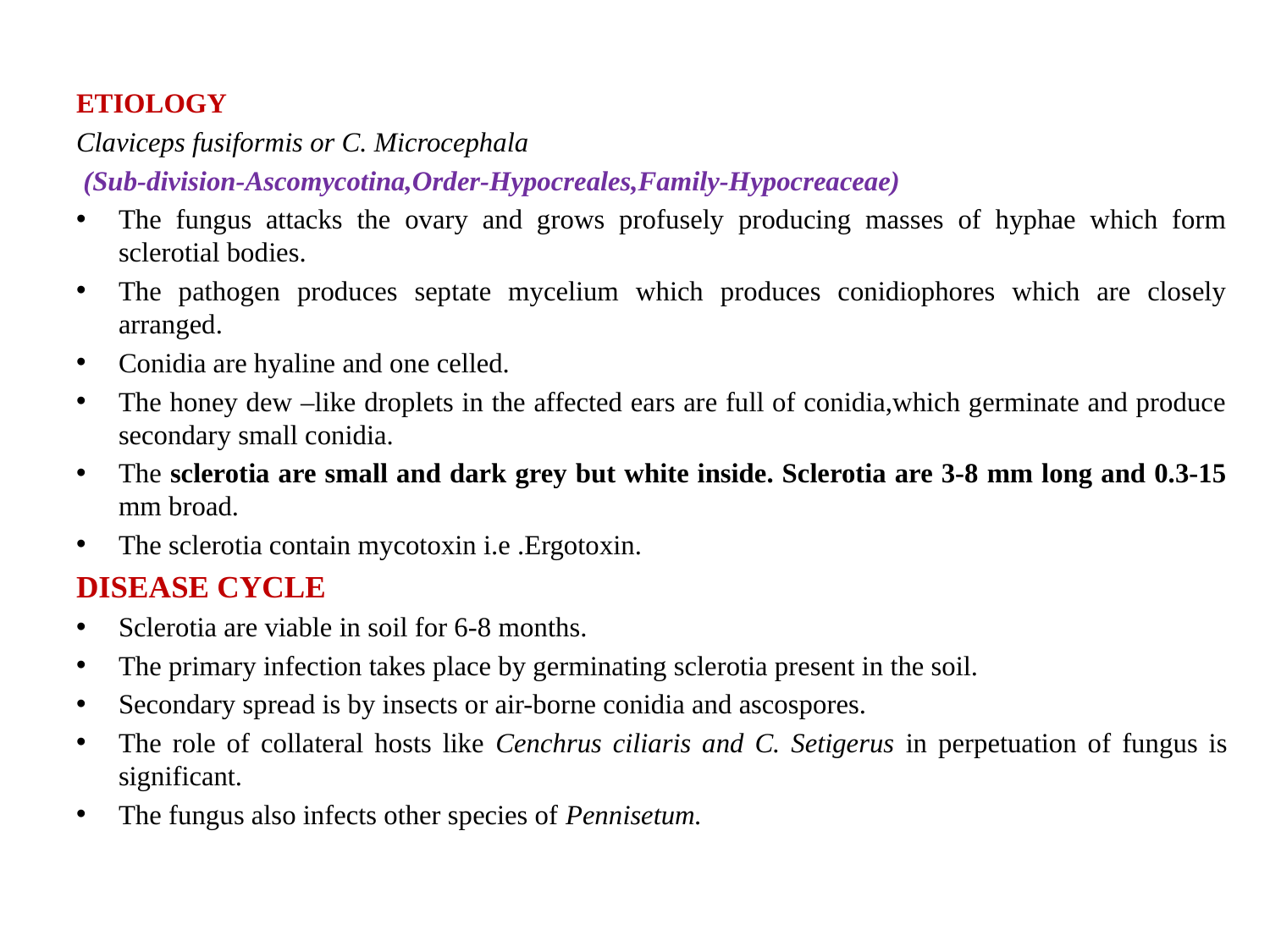

ETIOLOGY
Claviceps fusiformis or C. Microcephala
 (Sub-division-Ascomycotina,Order-Hypocreales,Family-Hypocreaceae)
The fungus attacks the ovary and grows profusely producing masses of hyphae which form sclerotial bodies.
The pathogen produces septate mycelium which produces conidiophores which are closely arranged.
Conidia are hyaline and one celled.
The honey dew –like droplets in the affected ears are full of conidia,which germinate and produce secondary small conidia.
The sclerotia are small and dark grey but white inside. Sclerotia are 3-8 mm long and 0.3-15 mm broad.
The sclerotia contain mycotoxin i.e .Ergotoxin.
DISEASE CYCLE
Sclerotia are viable in soil for 6-8 months.
The primary infection takes place by germinating sclerotia present in the soil.
Secondary spread is by insects or air-borne conidia and ascospores.
The role of collateral hosts like Cenchrus ciliaris and C. Setigerus in perpetuation of fungus is significant.
The fungus also infects other species of Pennisetum.